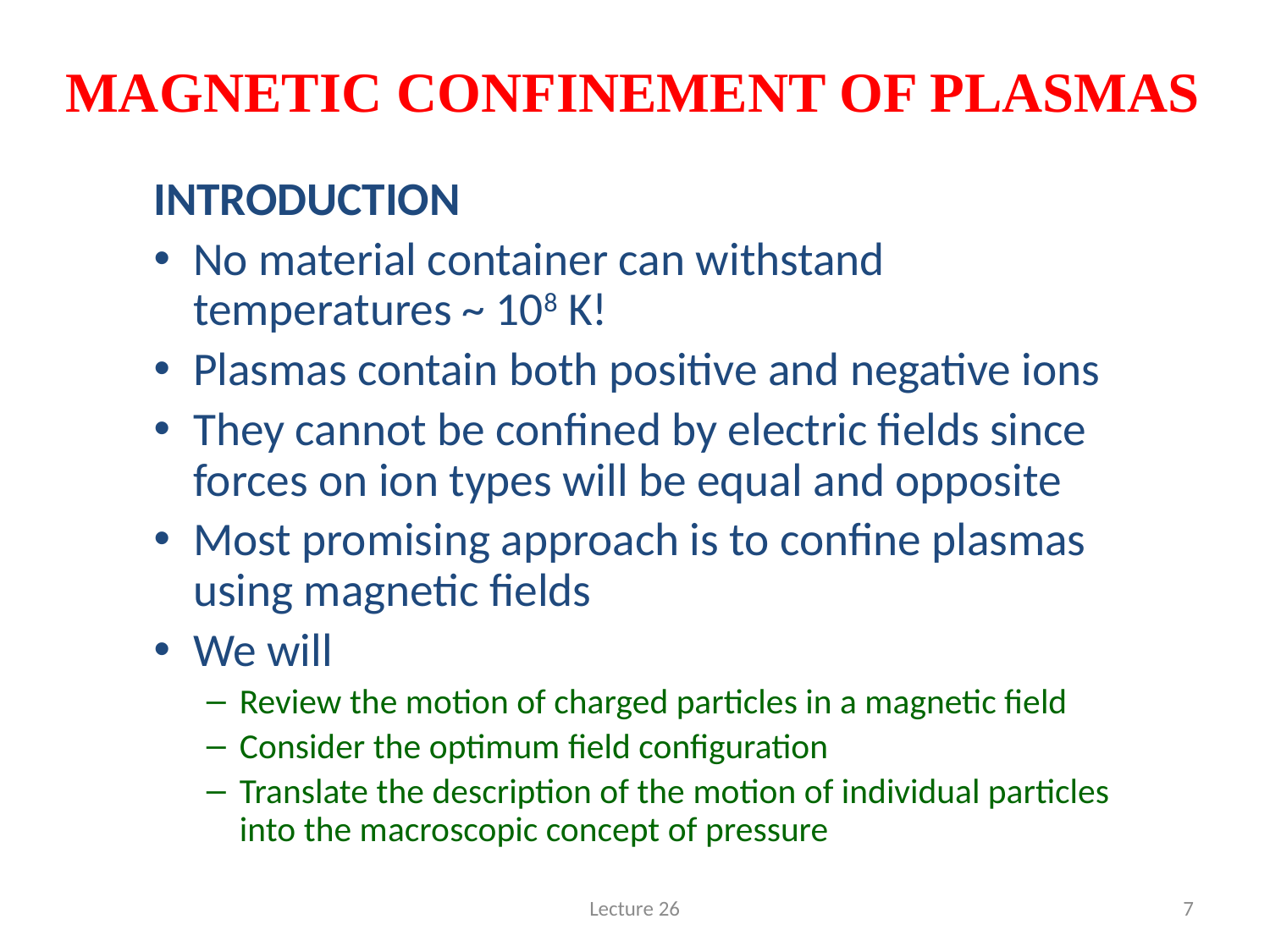

# MAGNETIC CONFINEMENT OF PLASMAS
INTRODUCTION
No material container can withstand temperatures ~ 108 K!
Plasmas contain both positive and negative ions
They cannot be confined by electric fields since forces on ion types will be equal and opposite
Most promising approach is to confine plasmas using magnetic fields
We will
Review the motion of charged particles in a magnetic field
Consider the optimum field configuration
Translate the description of the motion of individual particles into the macroscopic concept of pressure
Lecture 26
7